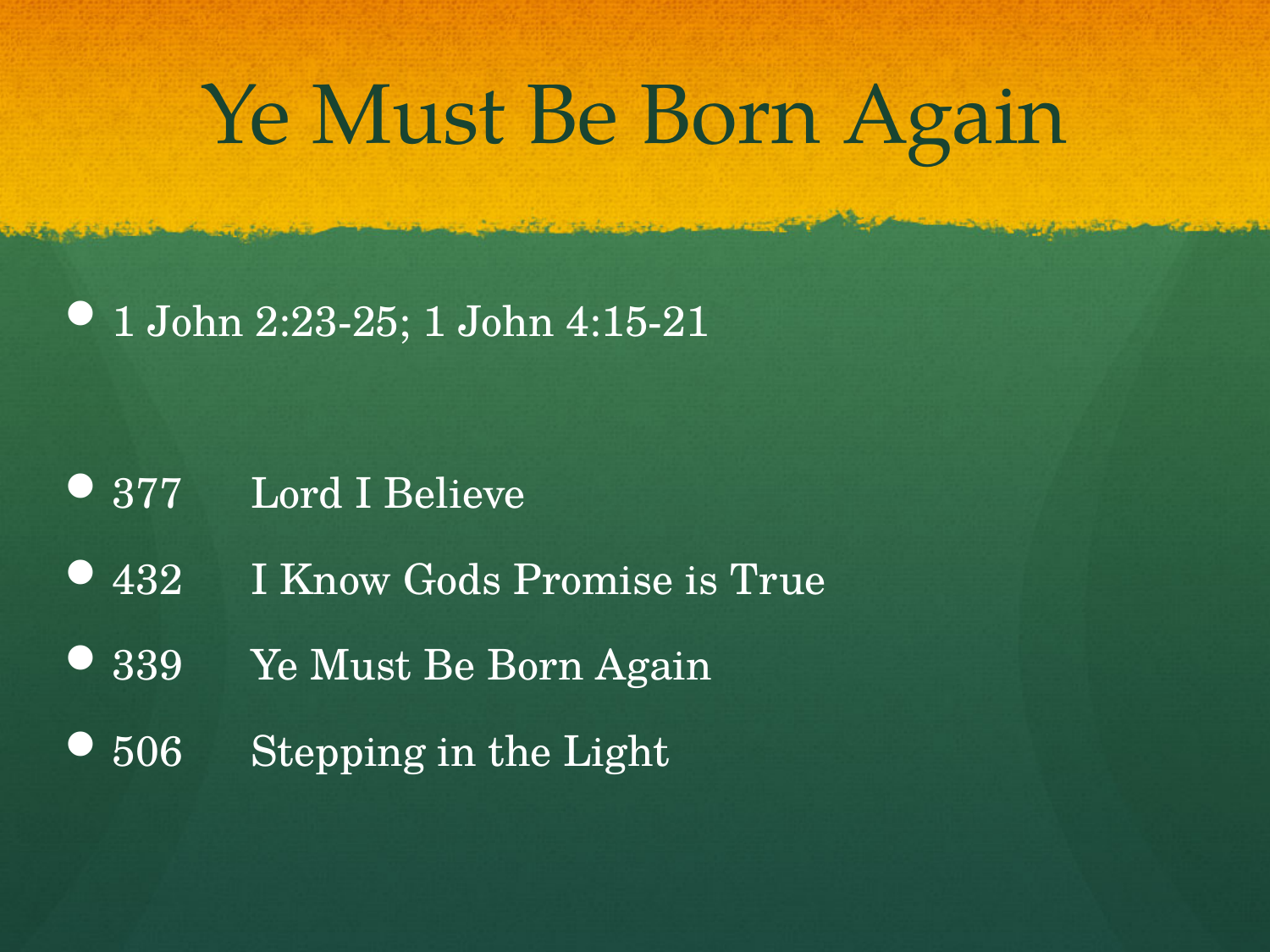

# Ye Must Be Born Again
1 John 2:23-25; 1 John 4:15-21

377	 Lord I Believe
432	 I Know Gods Promise is True
339	 Ye Must Be Born Again
506	 Stepping in the Light